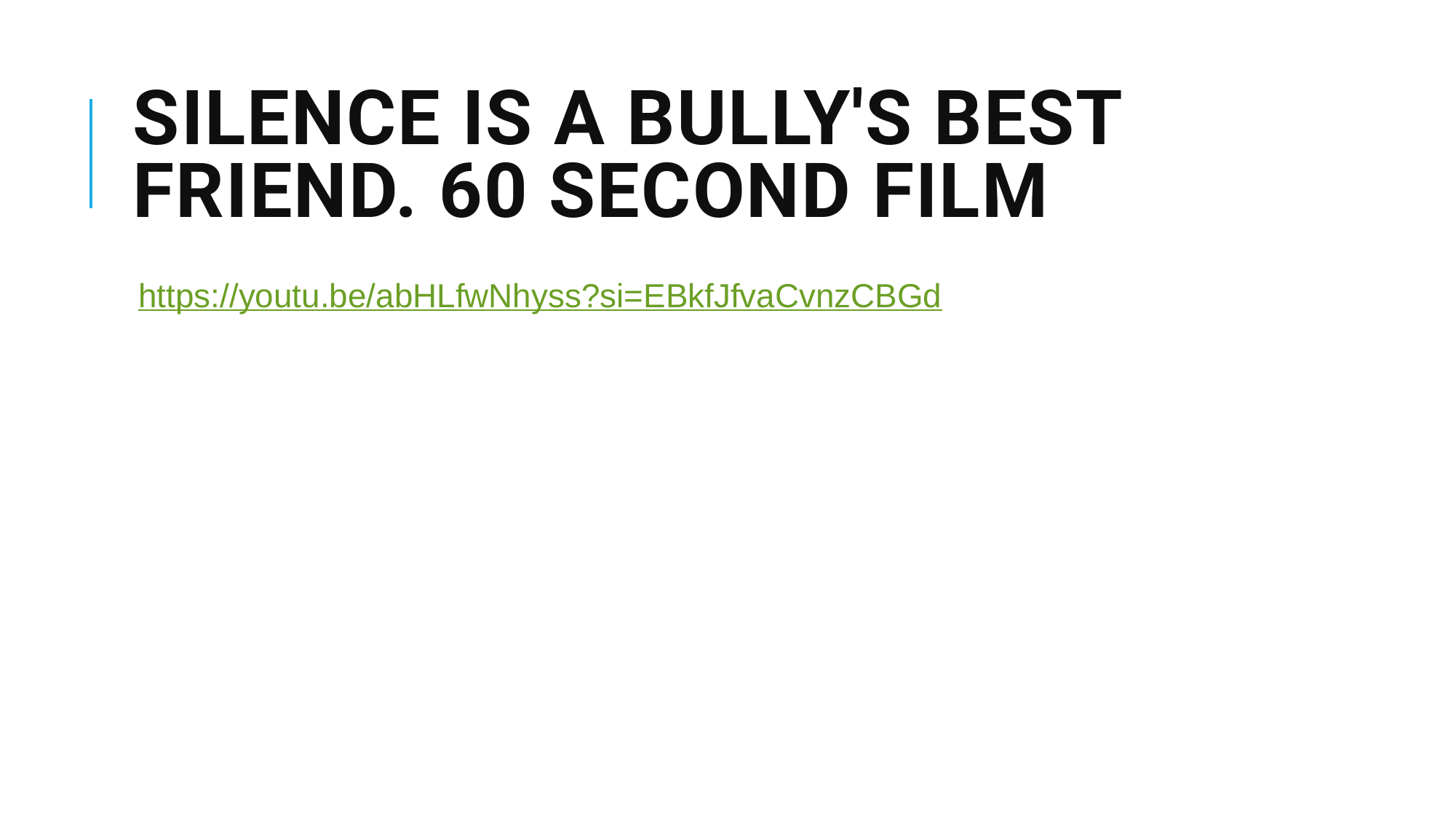

# Silence is a bully's best friend. 60 second film
https://youtu.be/abHLfwNhyss?si=EBkfJfvaCvnzCBGd